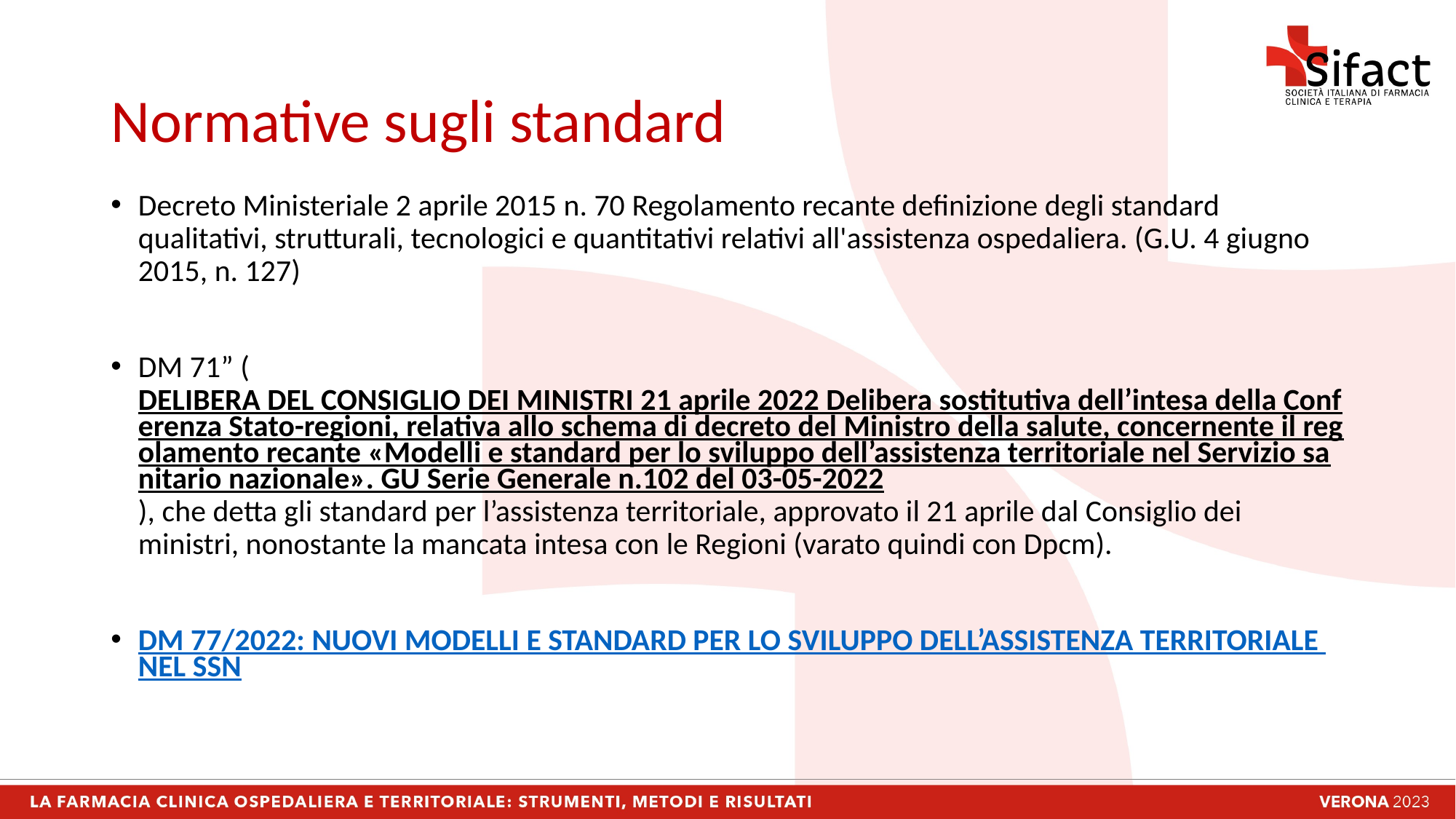

# Normative sugli standard
Decreto Ministeriale 2 aprile 2015 n. 70 Regolamento recante definizione degli standard qualitativi, strutturali, tecnologici e quantitativi relativi all'assistenza ospedaliera. (G.U. 4 giugno 2015, n. 127)

DM 71” (DELIBERA DEL CONSIGLIO DEI MINISTRI 21 aprile 2022 Delibera sostitutiva dell’intesa della Conferenza Stato-regioni, relativa allo schema di decreto del Ministro della salute, concernente il regolamento recante «Modelli e standard per lo sviluppo dell’assistenza territoriale nel Servizio sanitario nazionale». GU Serie Generale n.102 del 03-05-2022), che detta gli standard per l’assistenza territoriale, approvato il 21 aprile dal Consiglio dei ministri, nonostante la mancata intesa con le Regioni (varato quindi con Dpcm).

DM 77/2022: NUOVI MODELLI E STANDARD PER LO SVILUPPO DELL’ASSISTENZA TERRITORIALE NEL SSN